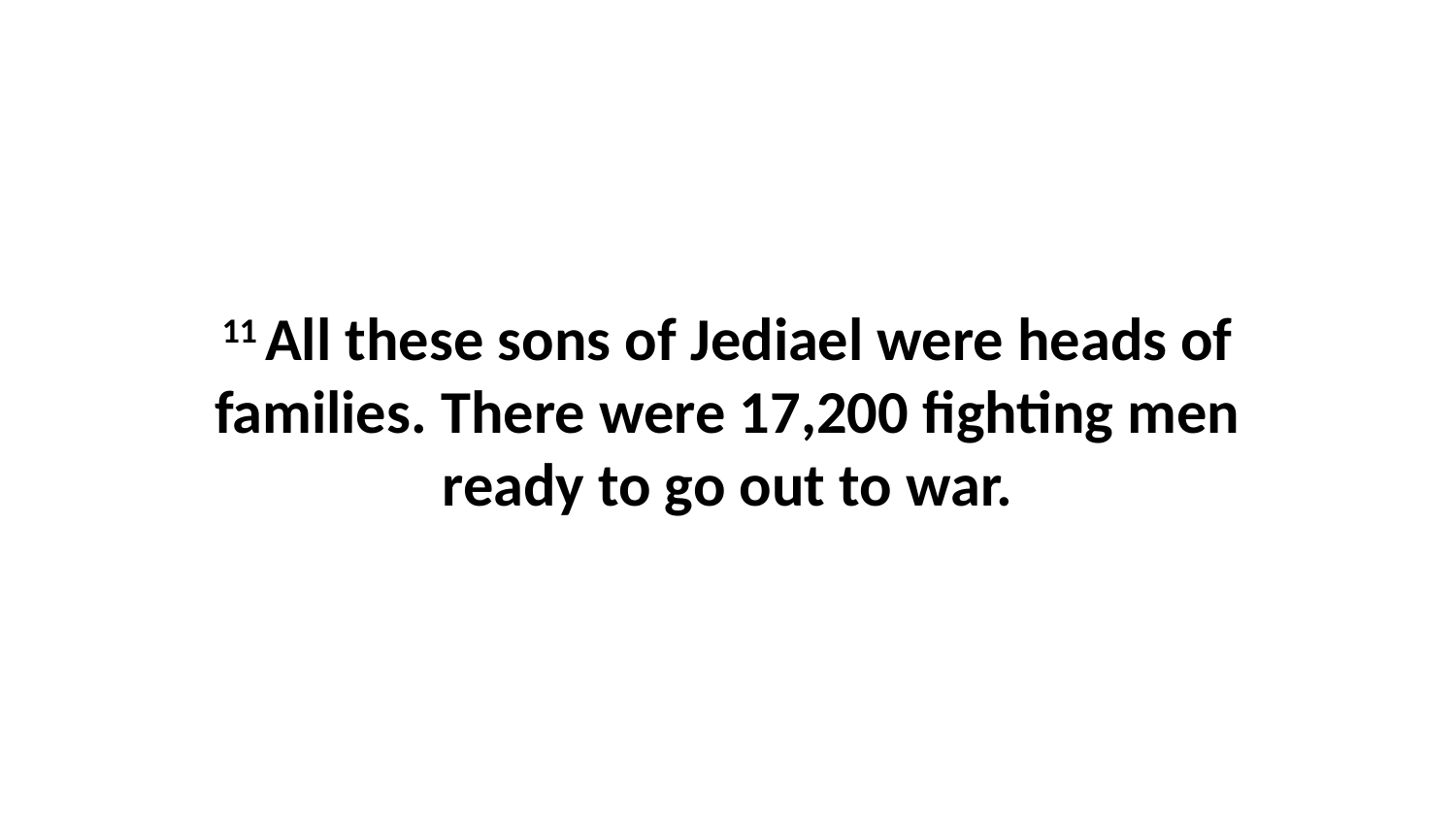

11 All these sons of Jediael were heads of families. There were 17,200 fighting men ready to go out to war.